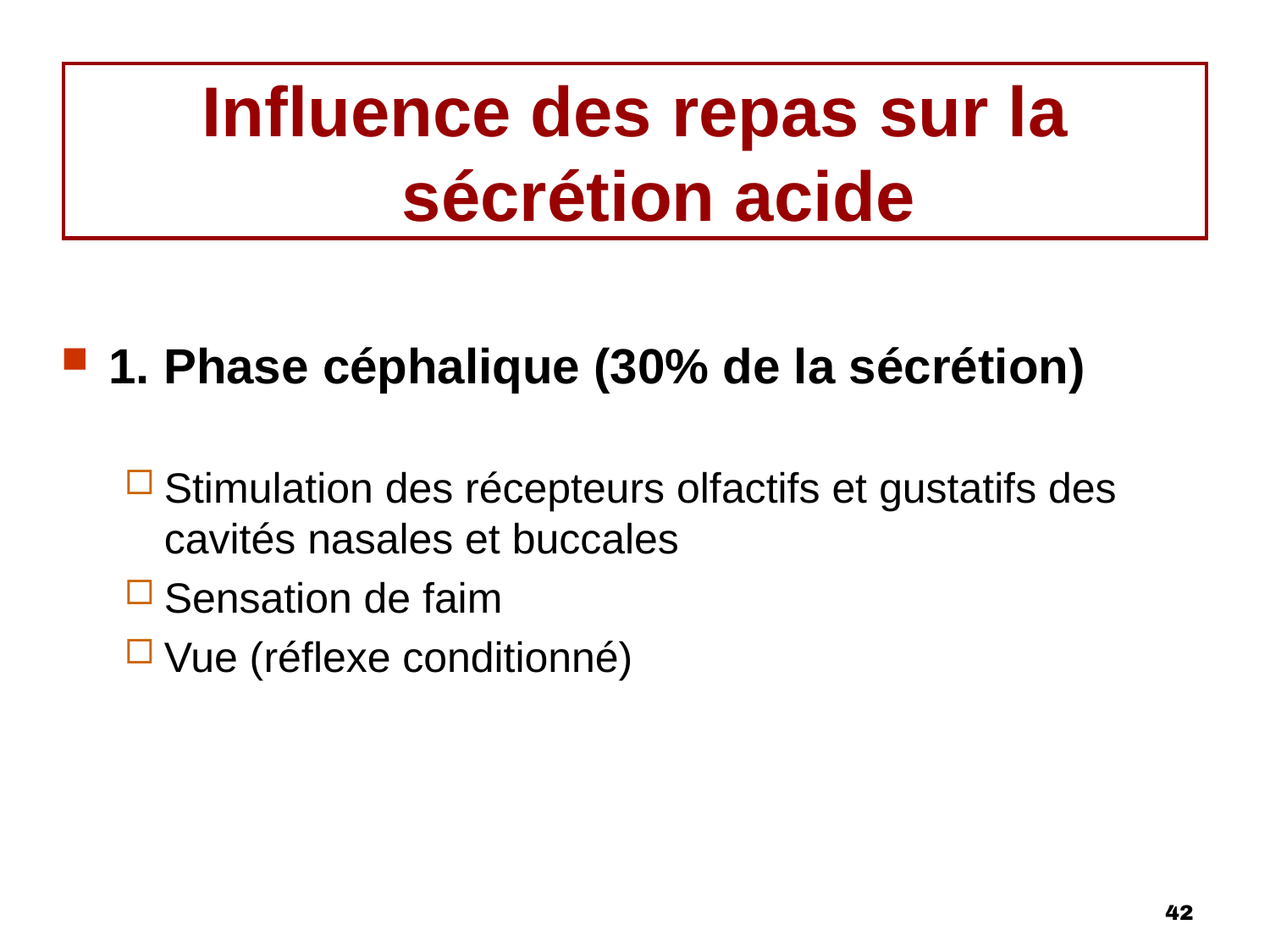

# Influence des repas sur la sécrétion acide
1. Phase céphalique (30% de la sécrétion)

Stimulation des récepteurs olfactifs et gustatifs des cavités nasales et buccales
Sensation de faim
Vue (réflexe conditionné)

42